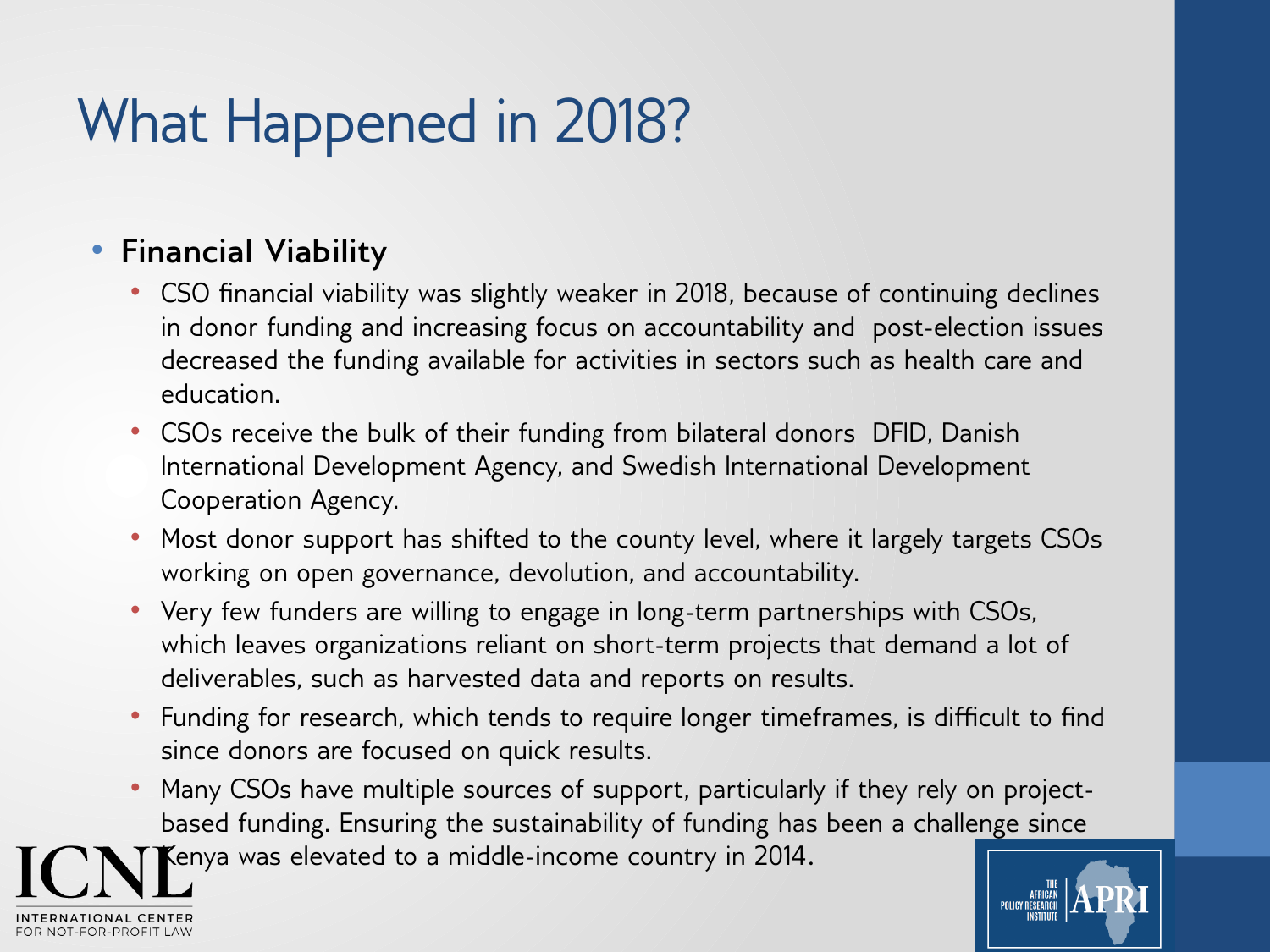

# What Happened in 2018?
Financial Viability
CSO financial viability was slightly weaker in 2018, because of continuing declines in donor funding and increasing focus on accountability and  post-election issues decreased the funding available for activities in sectors such as health care and education.
CSOs receive the bulk of their funding from bilateral donors  DFID, Danish International Development Agency, and Swedish International Development Cooperation Agency.
Most donor support has shifted to the county level, where it largely targets CSOs working on open governance, devolution, and accountability.
Very few funders are willing to engage in long-term partnerships with CSOs, which leaves organizations reliant on short-term projects that demand a lot of deliverables, such as harvested data and reports on results.
Funding for research, which tends to require longer timeframes, is difficult to find since donors are focused on quick results.
Many CSOs have multiple sources of support, particularly if they rely on project-based funding. Ensuring the sustainability of funding has been a challenge since Kenya was elevated to a middle-income country in 2014.